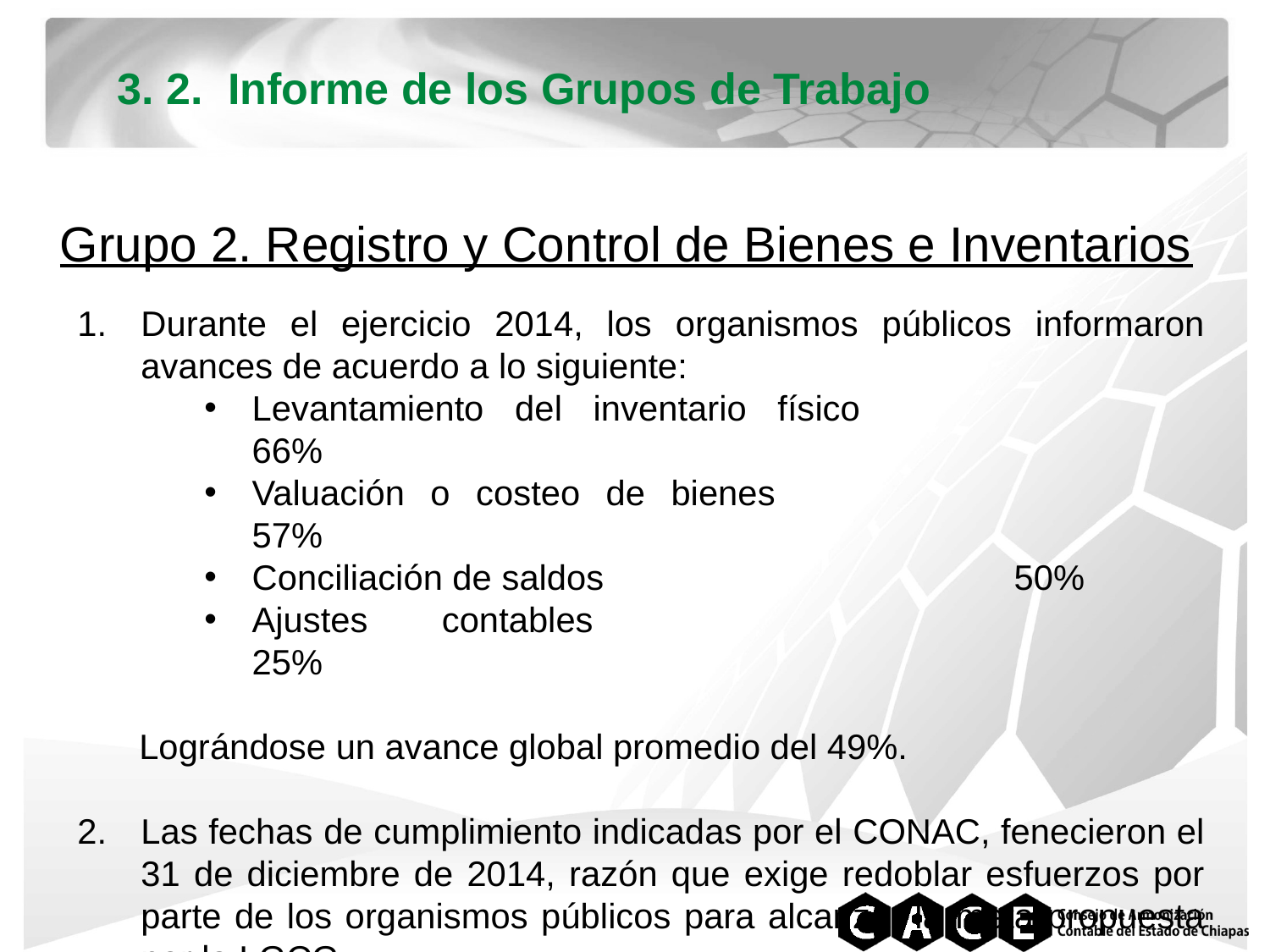

3. 2.  Informe de los Grupos de Trabajo
Grupo 2. Registro y Control de Bienes e Inventarios

Durante el ejercicio 2014, los organismos públicos informaron avances de acuerdo a lo siguiente:
Levantamiento del inventario físico			66%
Valuación o costeo de bienes				57%
Conciliación de saldos				50%
Ajustes contables					25%

Lográndose un avance global promedio del 49%.

Las fechas de cumplimiento indicadas por el CONAC, fenecieron el 31 de diciembre de 2014, razón que exige redoblar esfuerzos por parte de los organismos públicos para alcanzar la meta propuesta por la LGCG.